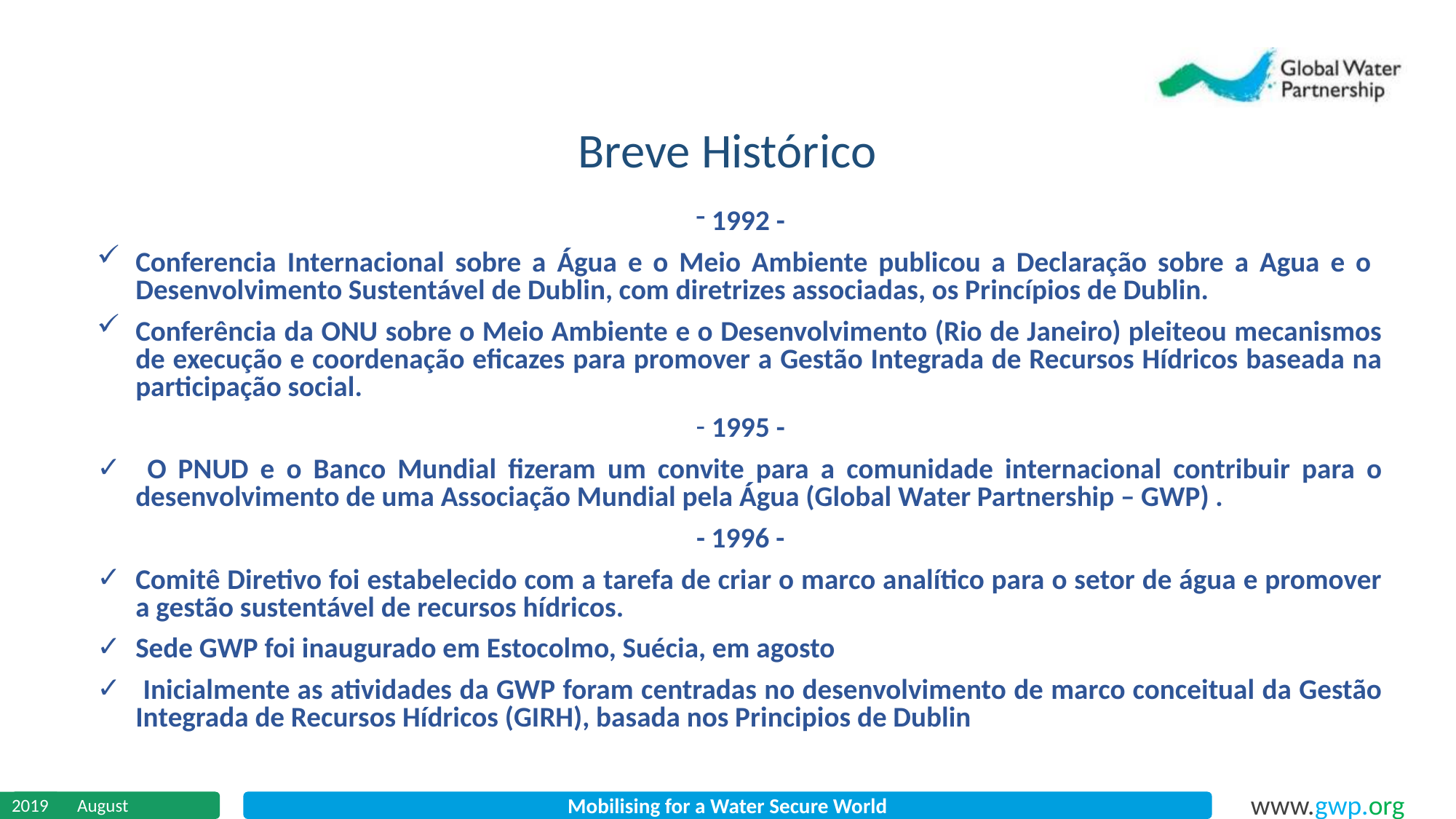

# Breve Histórico
 1992 -
Conferencia Internacional sobre a Água e o Meio Ambiente publicou a Declaração sobre a Agua e o  Desenvolvimento Sustentável de Dublin, com diretrizes associadas, os Princípios de Dublin.
Conferência da ONU sobre o Meio Ambiente e o Desenvolvimento (Rio de Janeiro) pleiteou mecanismos de execução e coordenação eficazes para promover a Gestão Integrada de Recursos Hídricos baseada na participação social.
 1995 -
 O PNUD e o Banco Mundial fizeram um convite para a comunidade internacional contribuir para o desenvolvimento de uma Associação Mundial pela Água (Global Water Partnership – GWP) .
- 1996 -
Comitê Diretivo foi estabelecido com a tarefa de criar o marco analítico para o setor de água e promover a gestão sustentável de recursos hídricos.
Sede GWP foi inaugurado em Estocolmo, Suécia, em agosto
 Inicialmente as atividades da GWP foram centradas no desenvolvimento de marco conceitual da Gestão Integrada de Recursos Hídricos (GIRH), basada nos Principios de Dublin